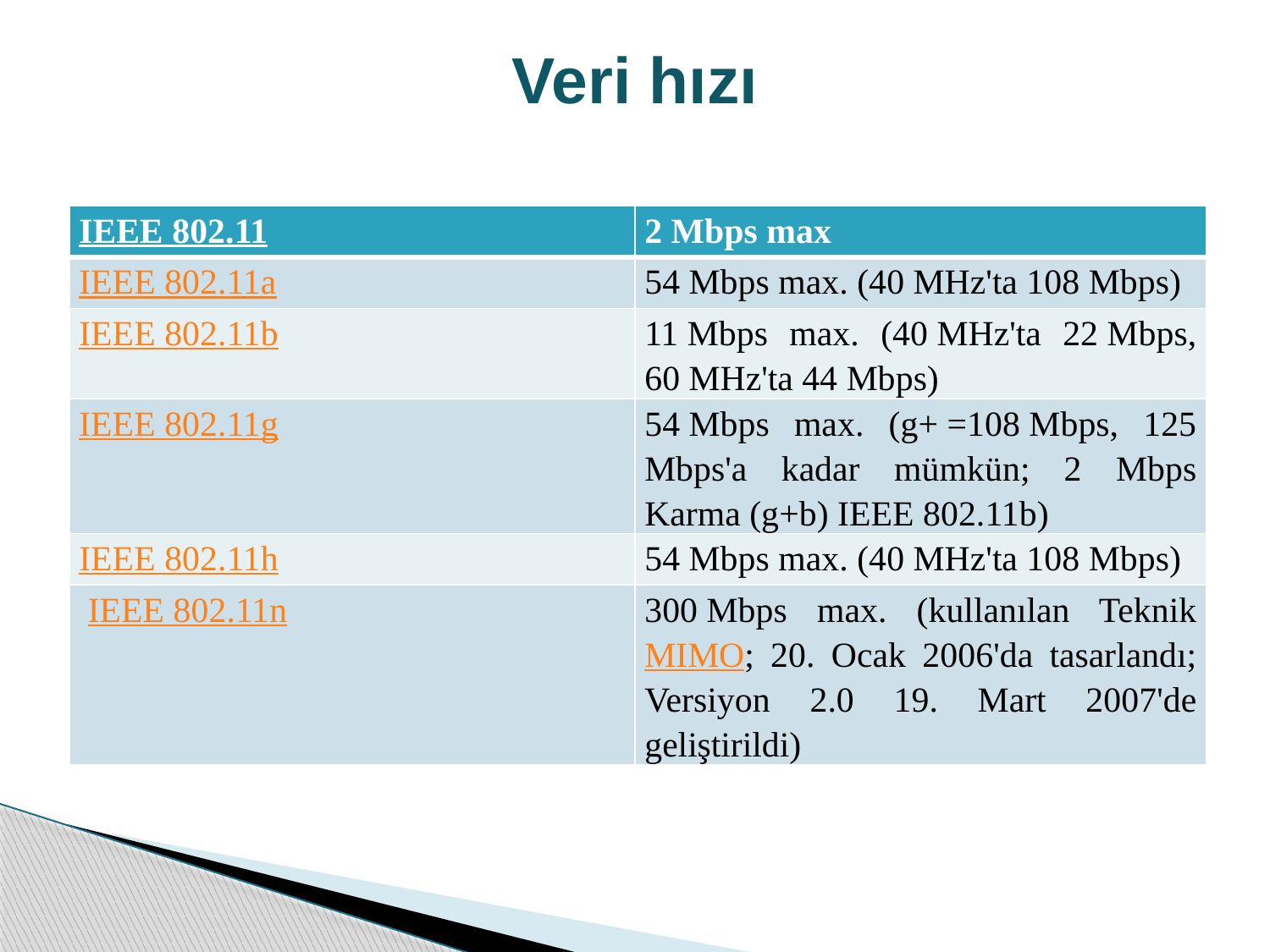

# Veri hızı
| IEEE 802.11 | 2 Mbps max |
| --- | --- |
| IEEE 802.11a | 54 Mbps max. (40 MHz'ta 108 Mbps) |
| IEEE 802.11b | 11 Mbps max. (40 MHz'ta 22 Mbps, 60 MHz'ta 44 Mbps) |
| IEEE 802.11g | 54 Mbps max. (g+ =108 Mbps, 125 Mbps'a kadar mümkün; 2 Mbps Karma (g+b) IEEE 802.11b) |
| IEEE 802.11h | 54 Mbps max. (40 MHz'ta 108 Mbps) |
| IEEE 802.11n | 300 Mbps max. (kullanılan Teknik MIMO; 20. Ocak 2006'da tasarlandı; Versiyon 2.0 19. Mart 2007'de geliştirildi) |